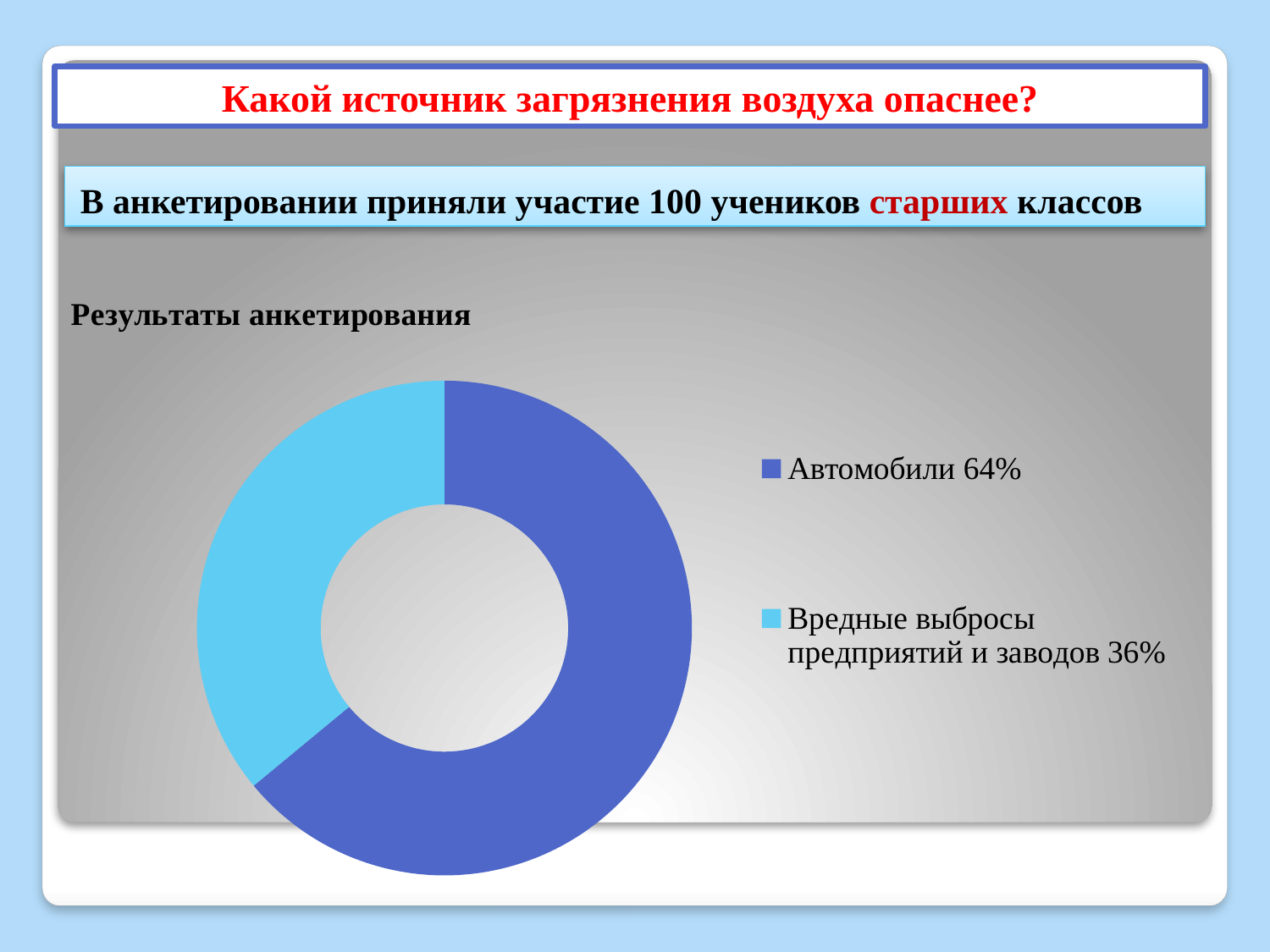

# Какой источник загрязнения воздуха опаснее?
В анкетировании приняли участие 100 учеников старших классов

### Chart: Результаты анкетирования

| Category | Продажи |
|---|---|
| Автомобили 64% | 64.0 |
| Вредные выбросы предприятий и заводов 36% | 36.0 |